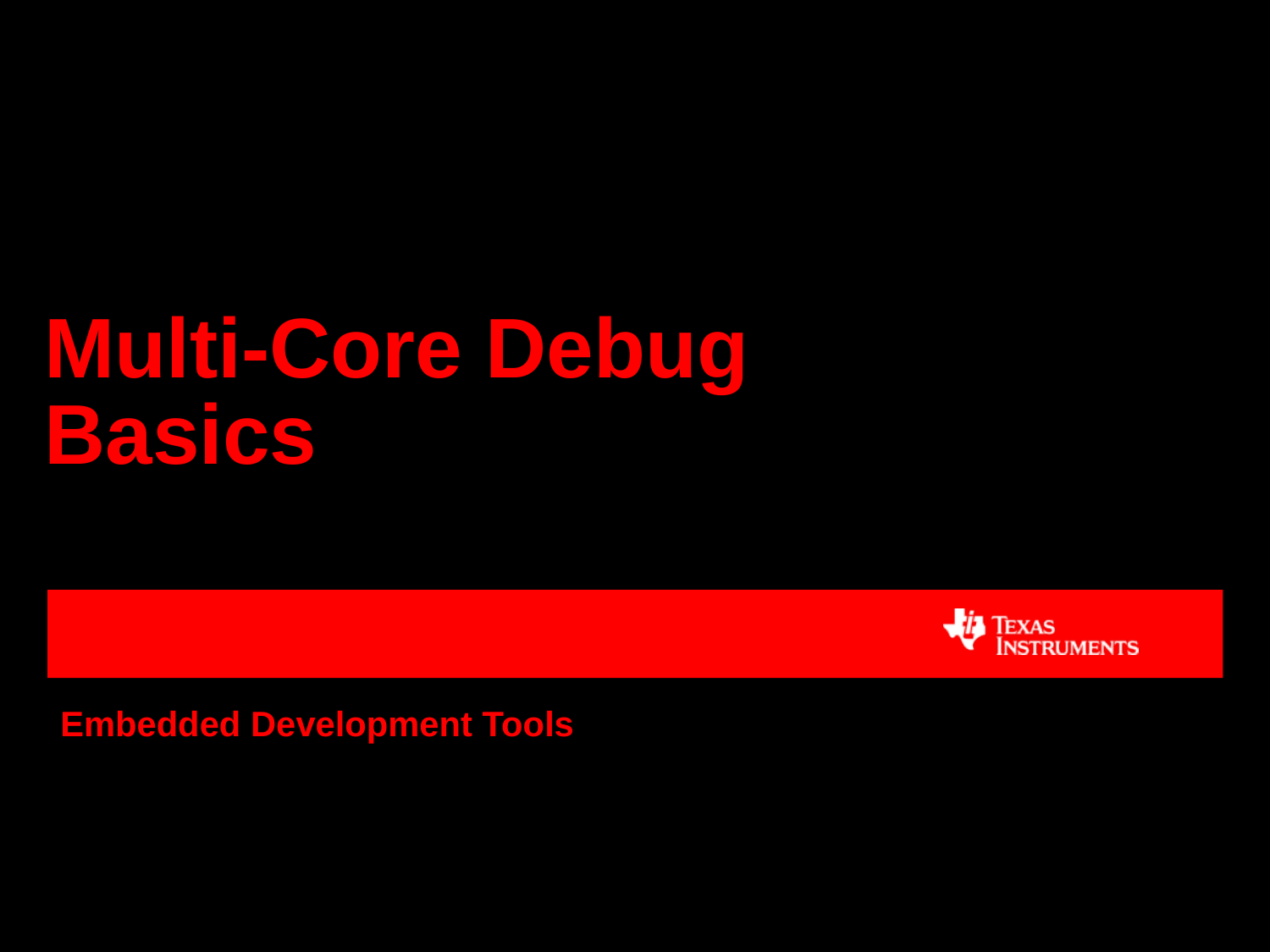

# Multi-Core Debug Basics
Embedded Development Tools